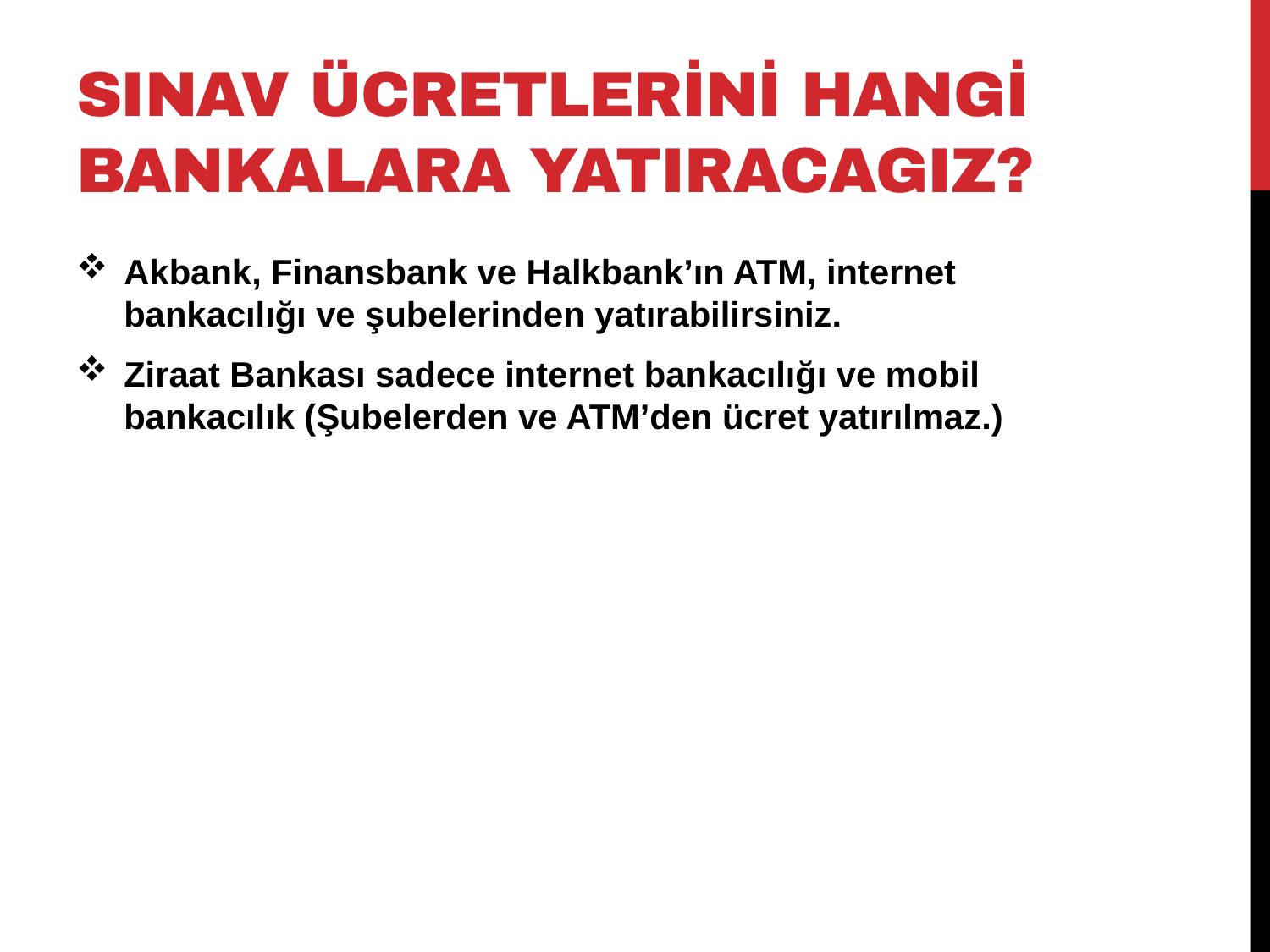

# SInav Ücretlerİnİ hangİ bankalara yatIracagIz?
Akbank, Finansbank ve Halkbank’ın ATM, internet bankacılığı ve şubelerinden yatırabilirsiniz.
Ziraat Bankası sadece internet bankacılığı ve mobil bankacılık (Şubelerden ve ATM’den ücret yatırılmaz.)